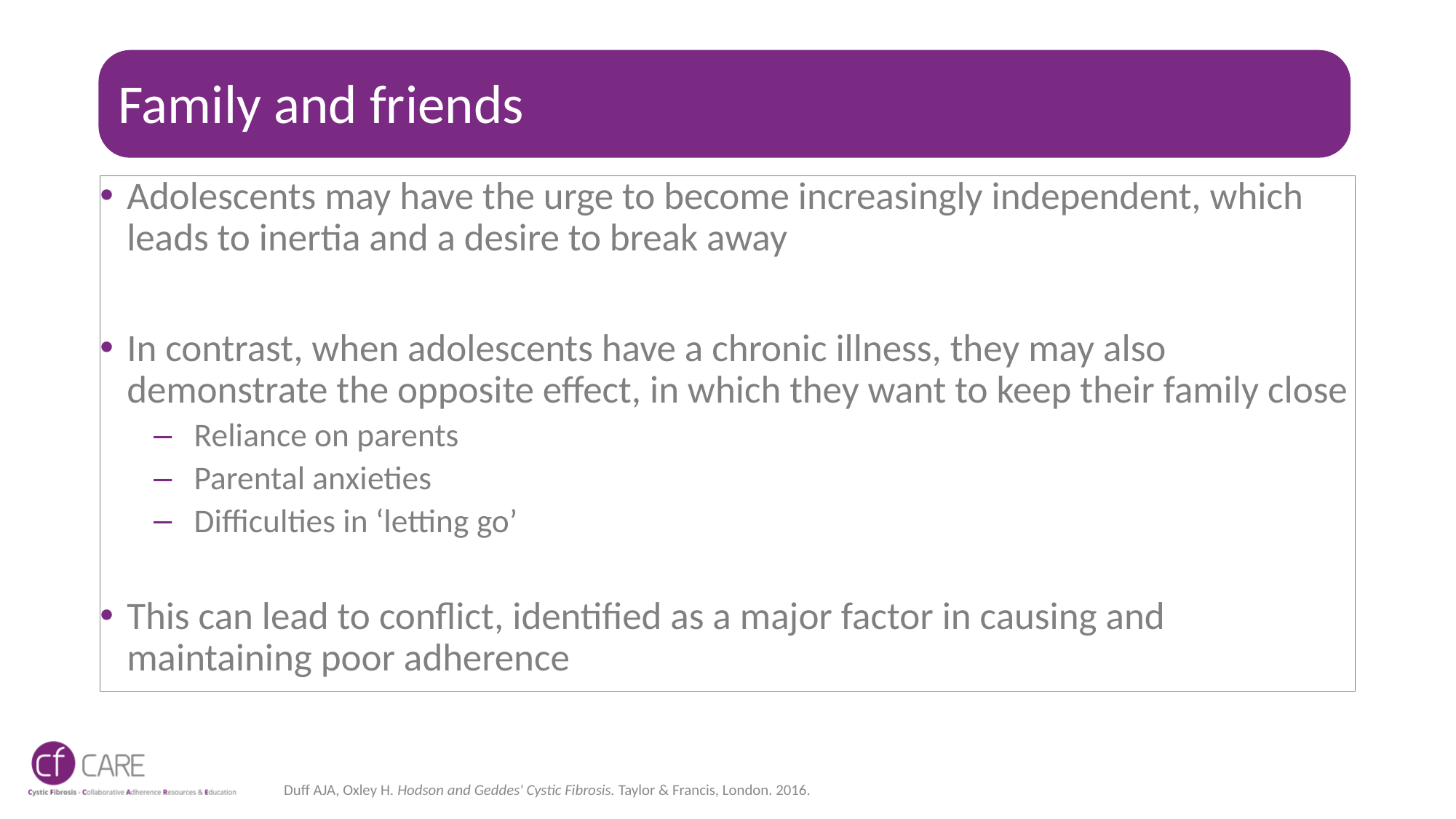

# Family and friends
Adolescents may have the urge to become increasingly independent, which leads to inertia and a desire to break away

In contrast, when adolescents have a chronic illness, they may also demonstrate the opposite effect, in which they want to keep their family close
Reliance on parents
Parental anxieties
Difficulties in ‘letting go’

This can lead to conflict, identified as a major factor in causing and maintaining poor adherence

Duff AJA, Oxley H. Hodson and Geddes' Cystic Fibrosis. Taylor & Francis, London. 2016.